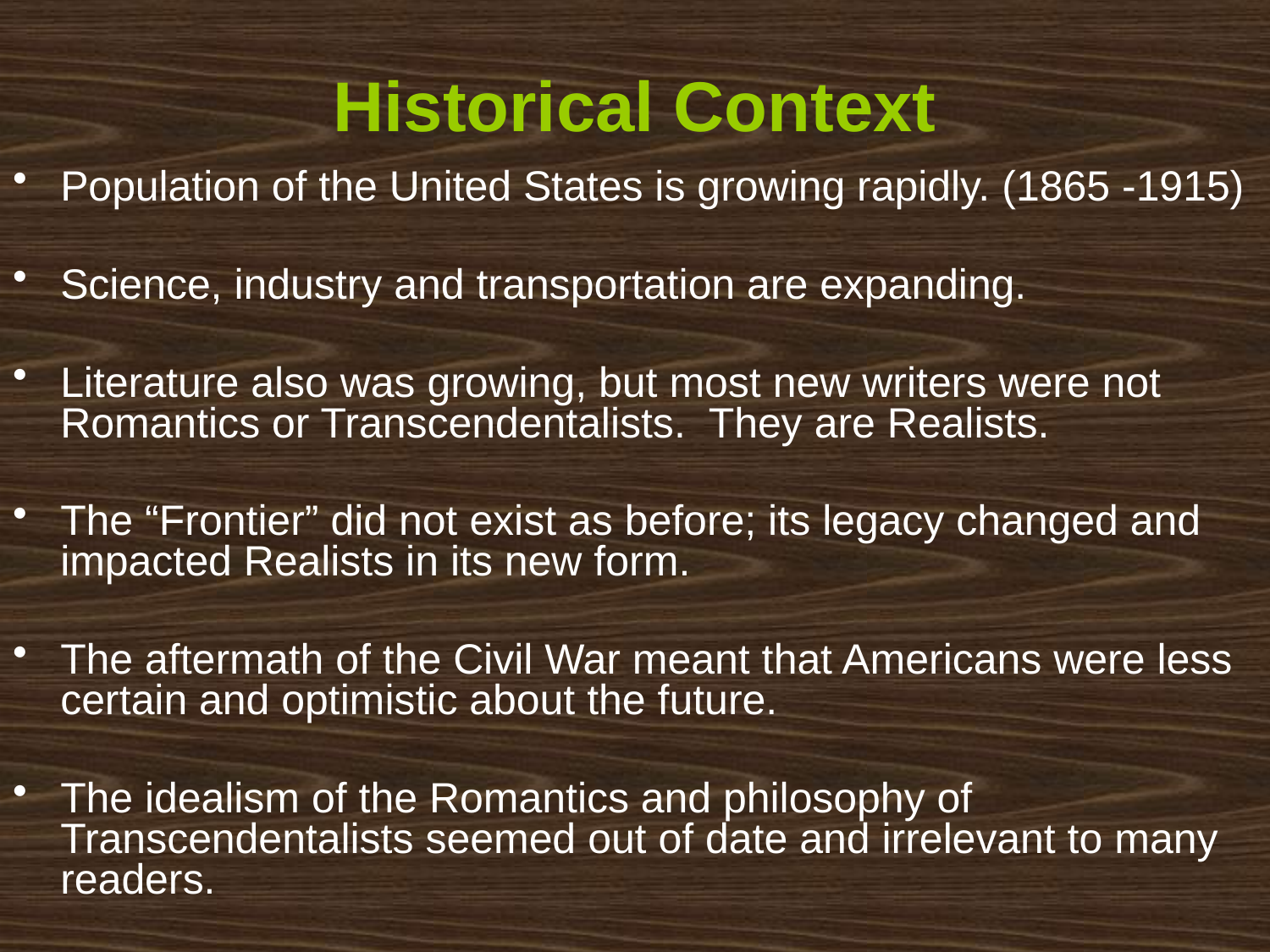

# Historical Context
Population of the United States is growing rapidly. (1865 -1915)

Science, industry and transportation are expanding.

Literature also was growing, but most new writers were not Romantics or Transcendentalists.  They are Realists.

The “Frontier” did not exist as before; its legacy changed and impacted Realists in its new form.

The aftermath of the Civil War meant that Americans were less certain and optimistic about the future.

The idealism of the Romantics and philosophy of Transcendentalists seemed out of date and irrelevant to many readers.